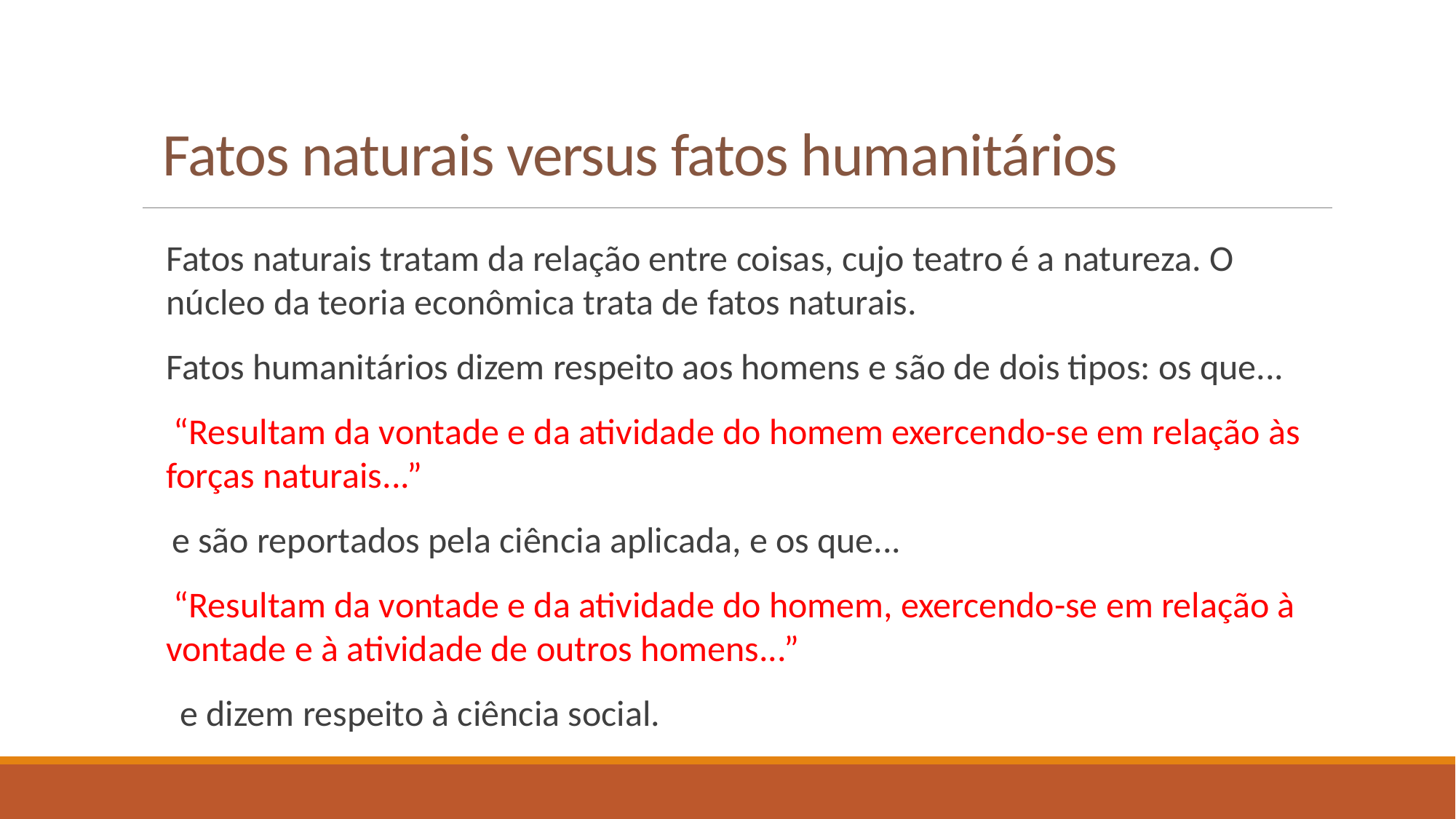

# Fatos naturais versus fatos humanitários
Fatos naturais tratam da relação entre coisas, cujo teatro é a natureza. O núcleo da teoria econômica trata de fatos naturais.
Fatos humanitários dizem respeito aos homens e são de dois tipos: os que...
  “Resultam da vontade e da atividade do homem exercendo-se em relação às forças naturais...”
  e são reportados pela ciência aplicada, e os que...
  “Resultam da vontade e da atividade do homem, exercendo-se em relação à vontade e à atividade de outros homens...”
   e dizem respeito à ciência social.